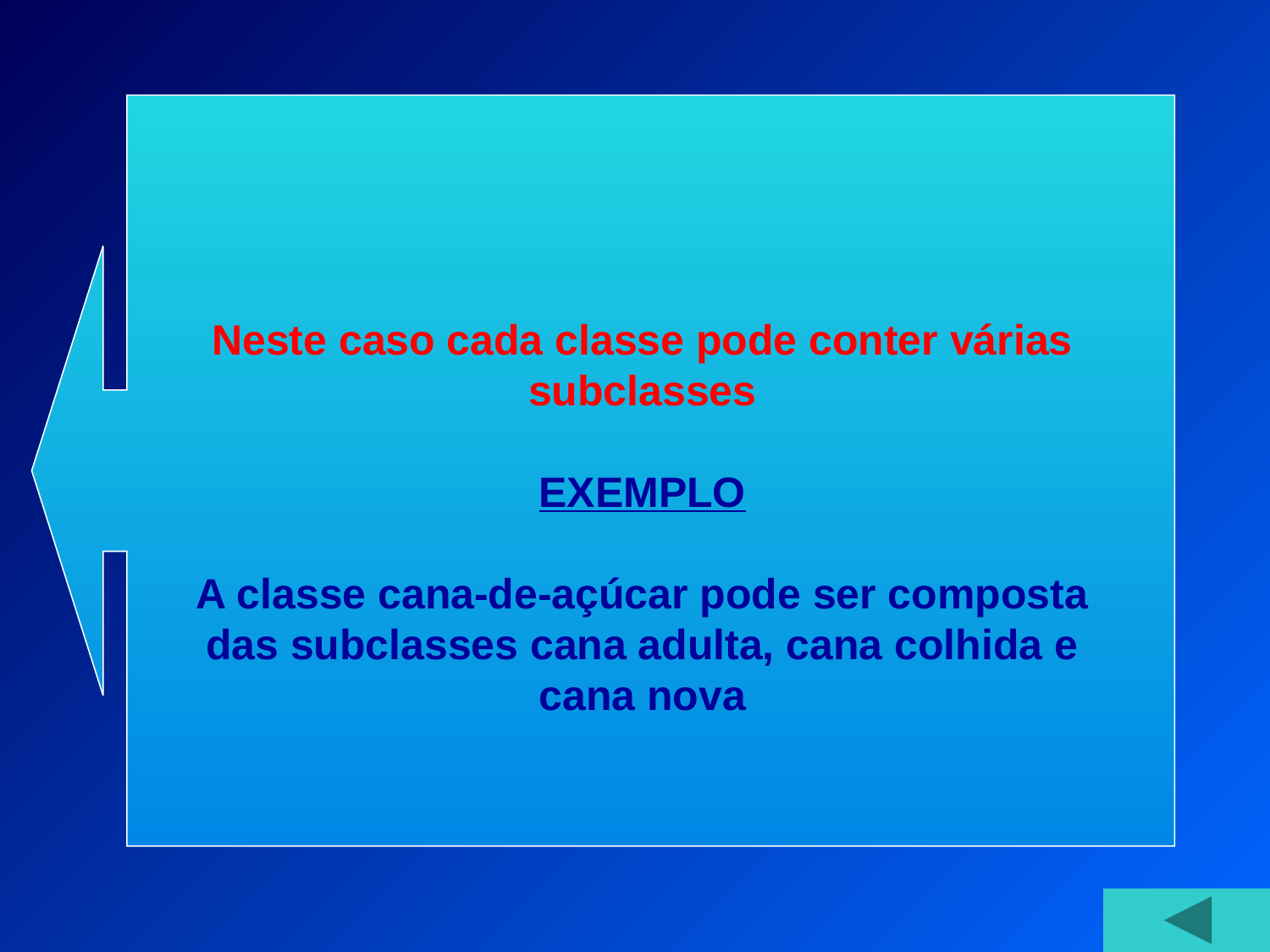

Neste caso cada classe pode conter várias subclasses

EXEMPLO

A classe cana-de-açúcar pode ser composta das subclasses cana adulta, cana colhida e cana nova